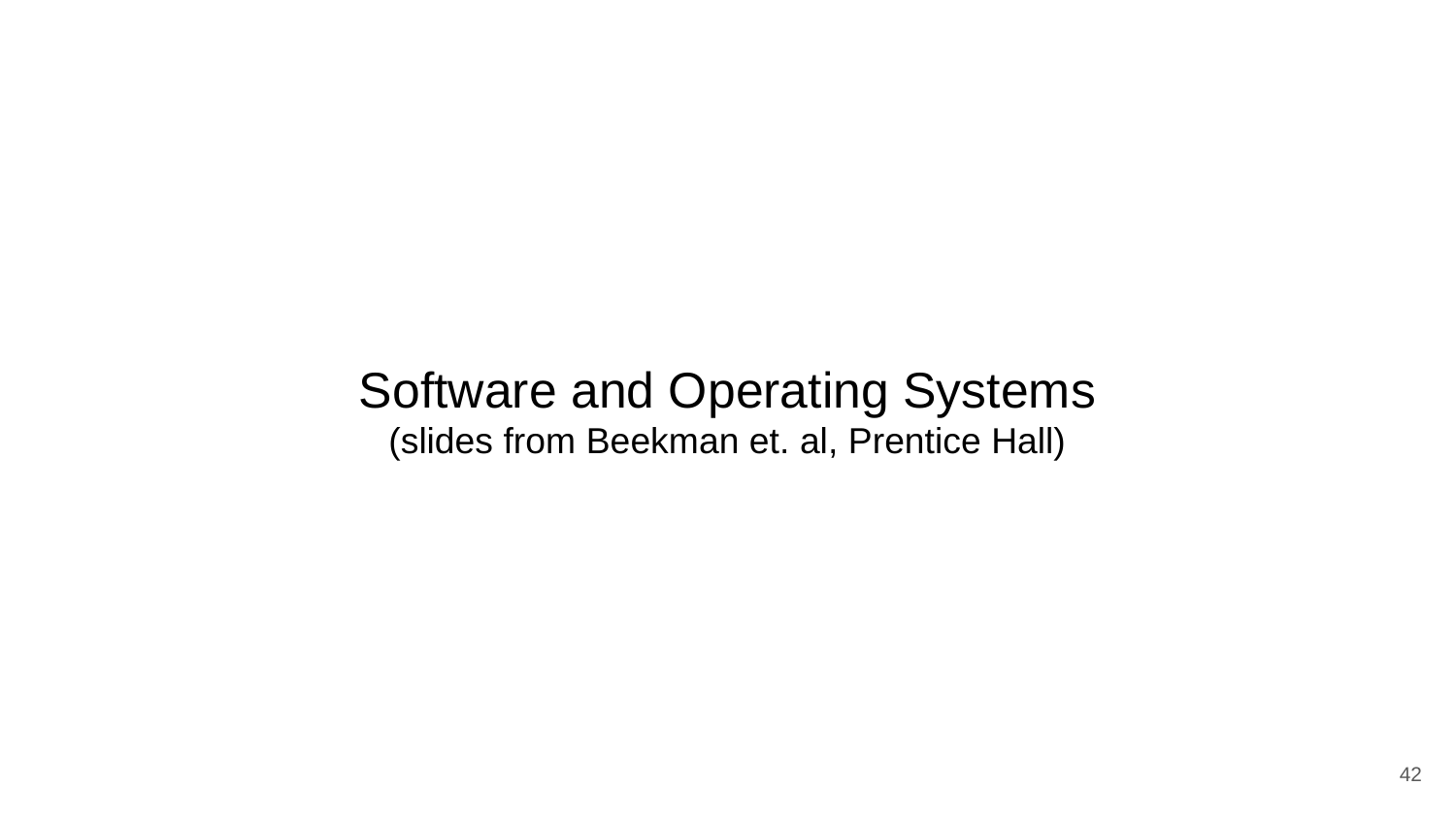

# Software and Operating Systems
(slides from Beekman et. al, Prentice Hall)
42